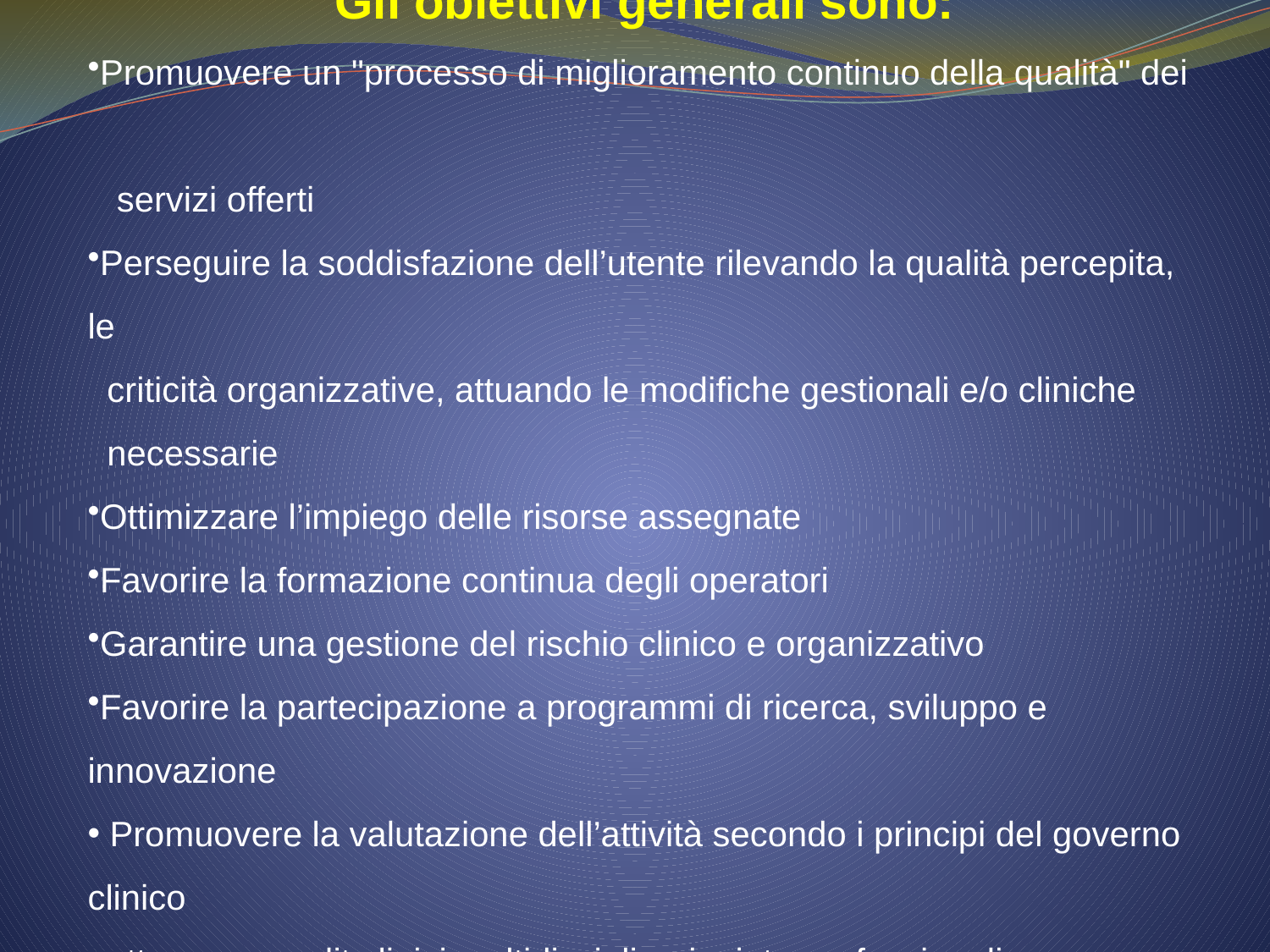

Gli obiettivi generali sono:
Promuovere un "processo di miglioramento continuo della qualità" dei
   servizi offerti
Perseguire la soddisfazione dell’utente rilevando la qualità percepita, le
  criticità organizzative, attuando le modifiche gestionali e/o cliniche
  necessarie
Ottimizzare l’impiego delle risorse assegnate
Favorire la formazione continua degli operatori
Garantire una gestione del rischio clinico e organizzativo
Favorire la partecipazione a programmi di ricerca, sviluppo e innovazione
 Promuovere la valutazione dell’attività secondo i principi del governo clinico
  attraverso audit clinici multidisciplinari e interprofessionali.